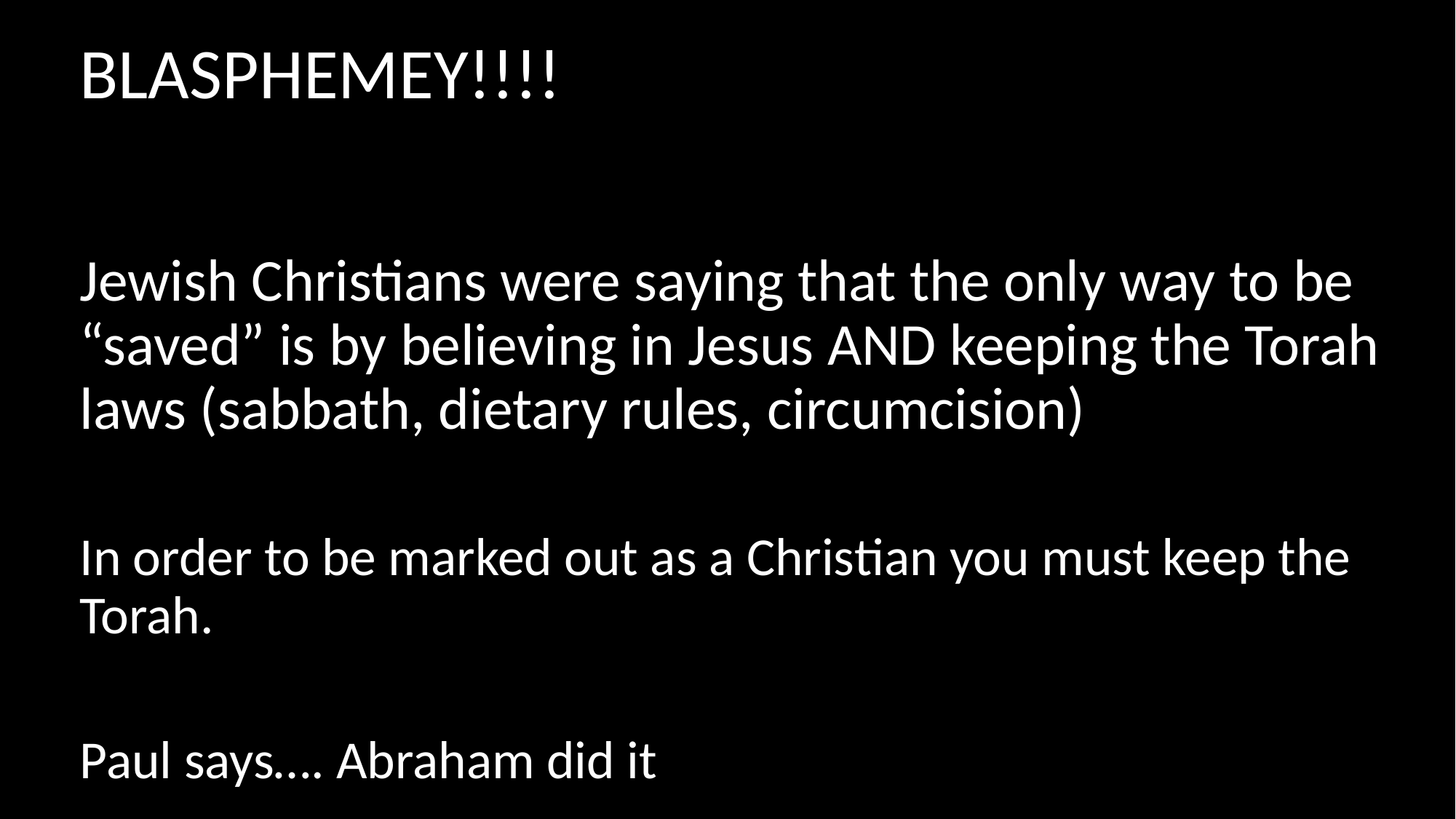

BLASPHEMEY!!!!

Jewish Christians were saying that the only way to be “saved” is by believing in Jesus AND keeping the Torah laws (sabbath, dietary rules, circumcision)

In order to be marked out as a Christian you must keep the Torah.

Paul says…. Abraham did it